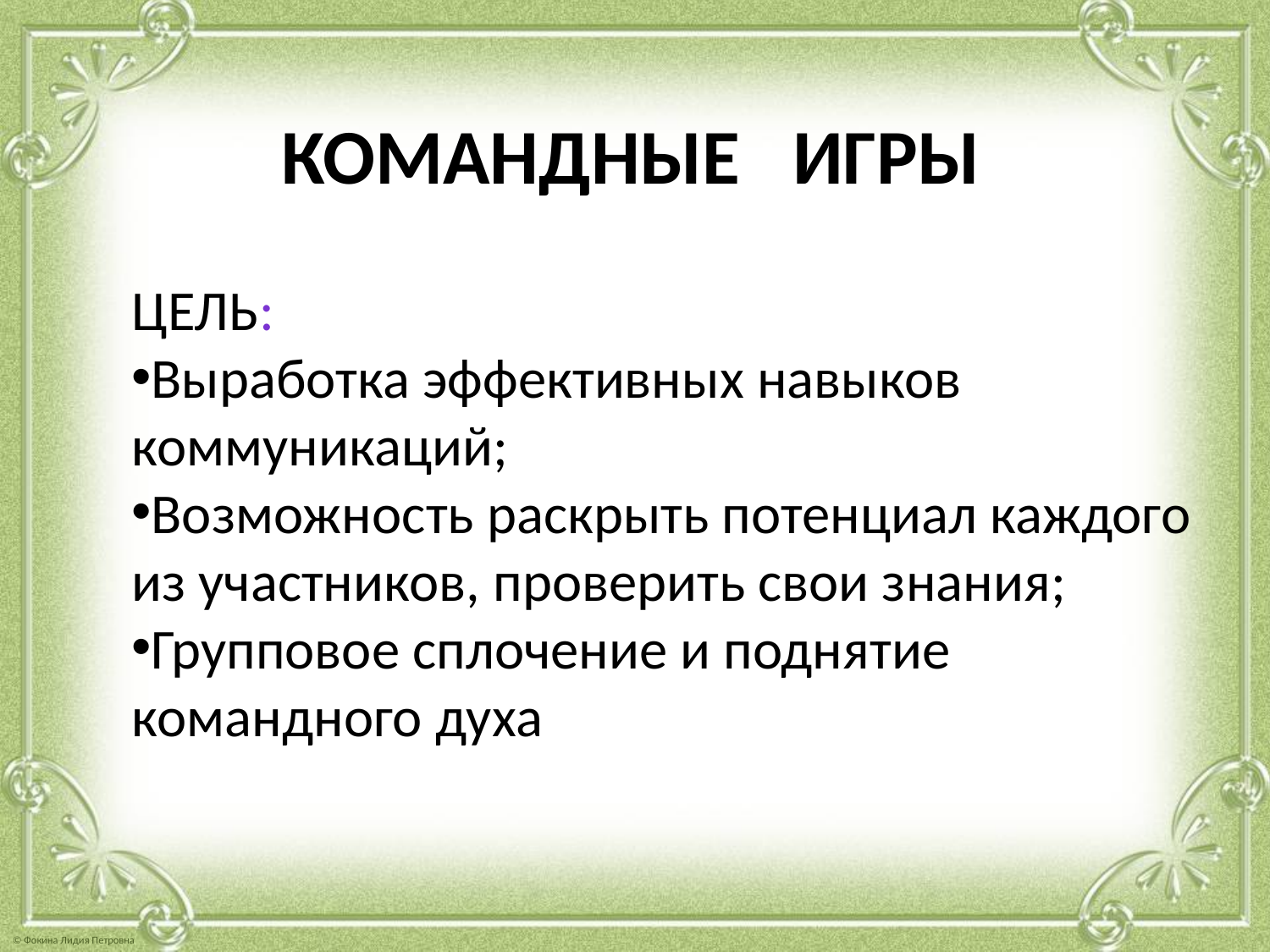

# КОМАНДНЫЕ   ИГРЫ
Цель:
Выработка эффективных навыков коммуникаций;
Возможность раскрыть потенциал каждого из участников, проверить свои знания;
Групповое сплочение и поднятие командного духа